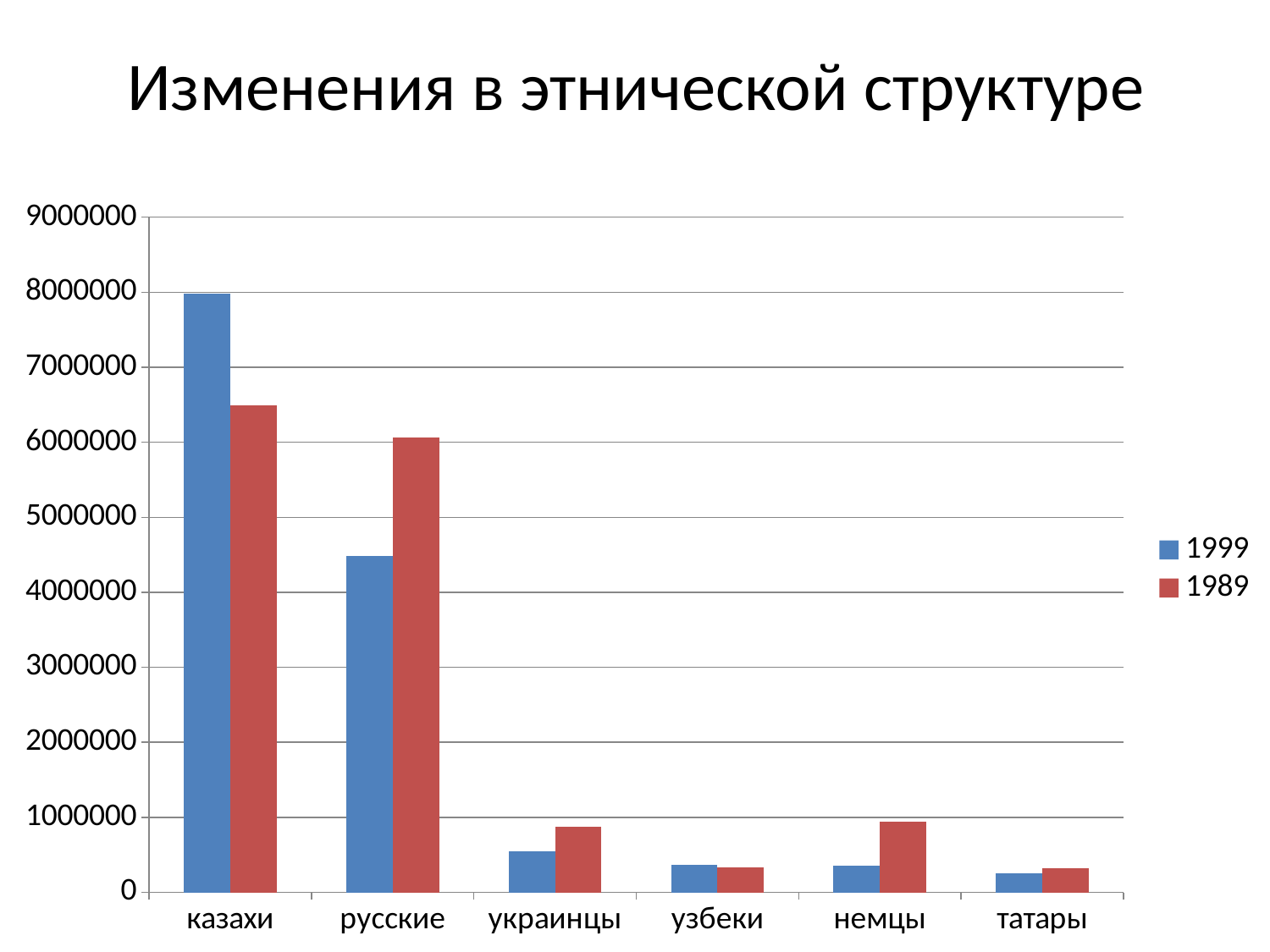

# Изменения в этнической структуре

### Chart

| Category | 1999 | 1989 |
|---|---|---|
| казахи | 7985039.0 | 6496858.0 |
| русские | 4479618.0 | 6062019.0 |
| украинцы | 547052.0 | 875691.0 |
| узбеки | 370663.0 | 331042.0 |
| немцы | 353441.0 | 946855.0 |
| татары | 248952.0 | 320747.0 |